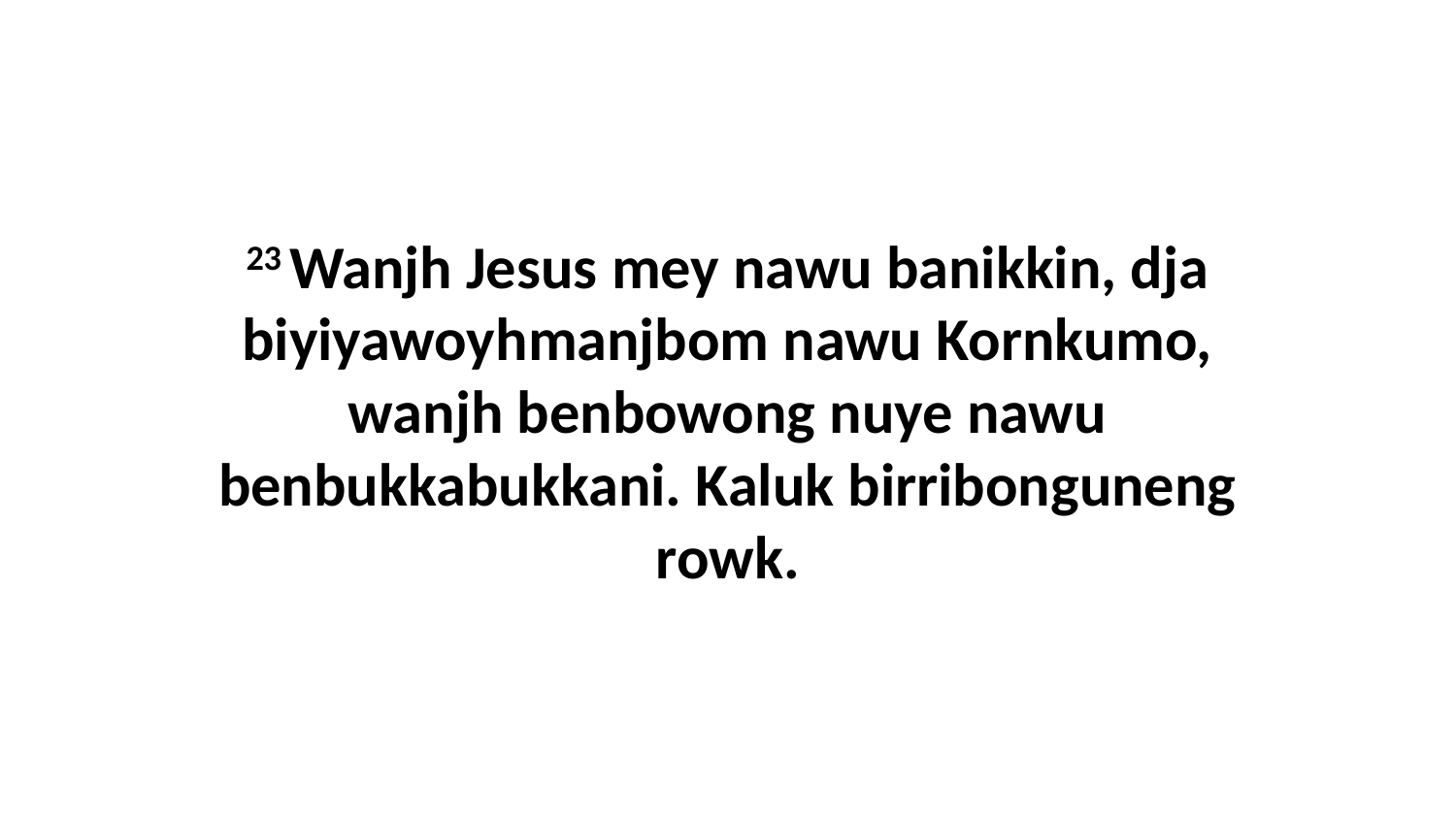

23 Wanjh Jesus mey nawu banikkin, dja biyiyawoyhmanjbom nawu Kornkumo, wanjh benbowong nuye nawu benbukkabukkani. Kaluk birribonguneng rowk.